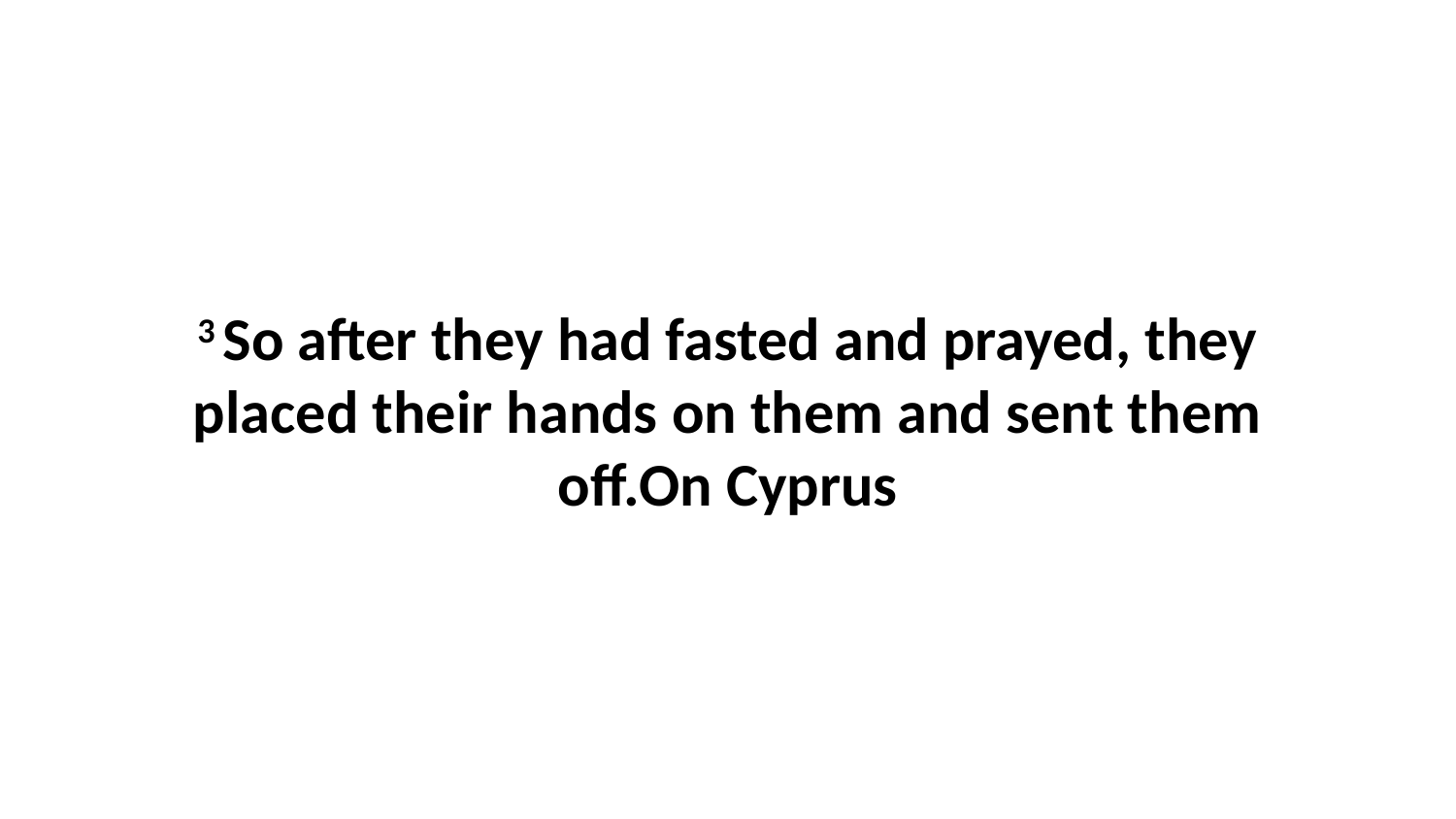

3 So after they had fasted and prayed, they placed their hands on them and sent them off.On Cyprus